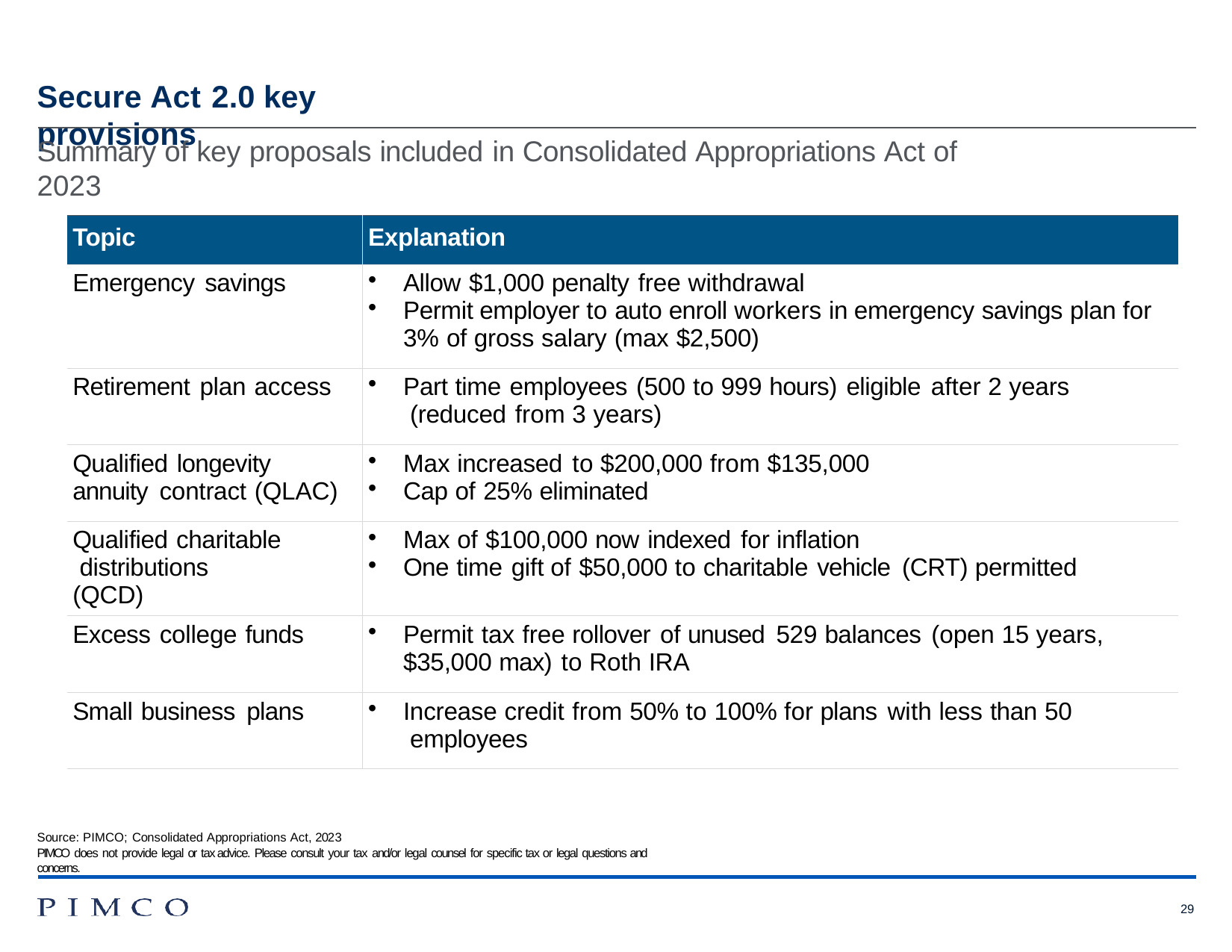

# Secure Act 2.0 key provisions
Summary of key proposals included in Consolidated Appropriations Act of 2023
| Topic | Explanation |
| --- | --- |
| Emergency savings | Allow $1,000 penalty free withdrawal Permit employer to auto enroll workers in emergency savings plan for 3% of gross salary (max $2,500) |
| Retirement plan access | Part time employees (500 to 999 hours) eligible after 2 years (reduced from 3 years) |
| Qualified longevity annuity contract (QLAC) | Max increased to $200,000 from $135,000 Cap of 25% eliminated |
| Qualified charitable distributions (QCD) | Max of $100,000 now indexed for inflation One time gift of $50,000 to charitable vehicle (CRT) permitted |
| Excess college funds | Permit tax free rollover of unused 529 balances (open 15 years, $35,000 max) to Roth IRA |
| Small business plans | Increase credit from 50% to 100% for plans with less than 50 employees |
Source: PIMCO; Consolidated Appropriations Act, 2023
PIMCO does not provide legal or tax advice. Please consult your tax and/or legal counsel for specific tax or legal questions and concerns.
29